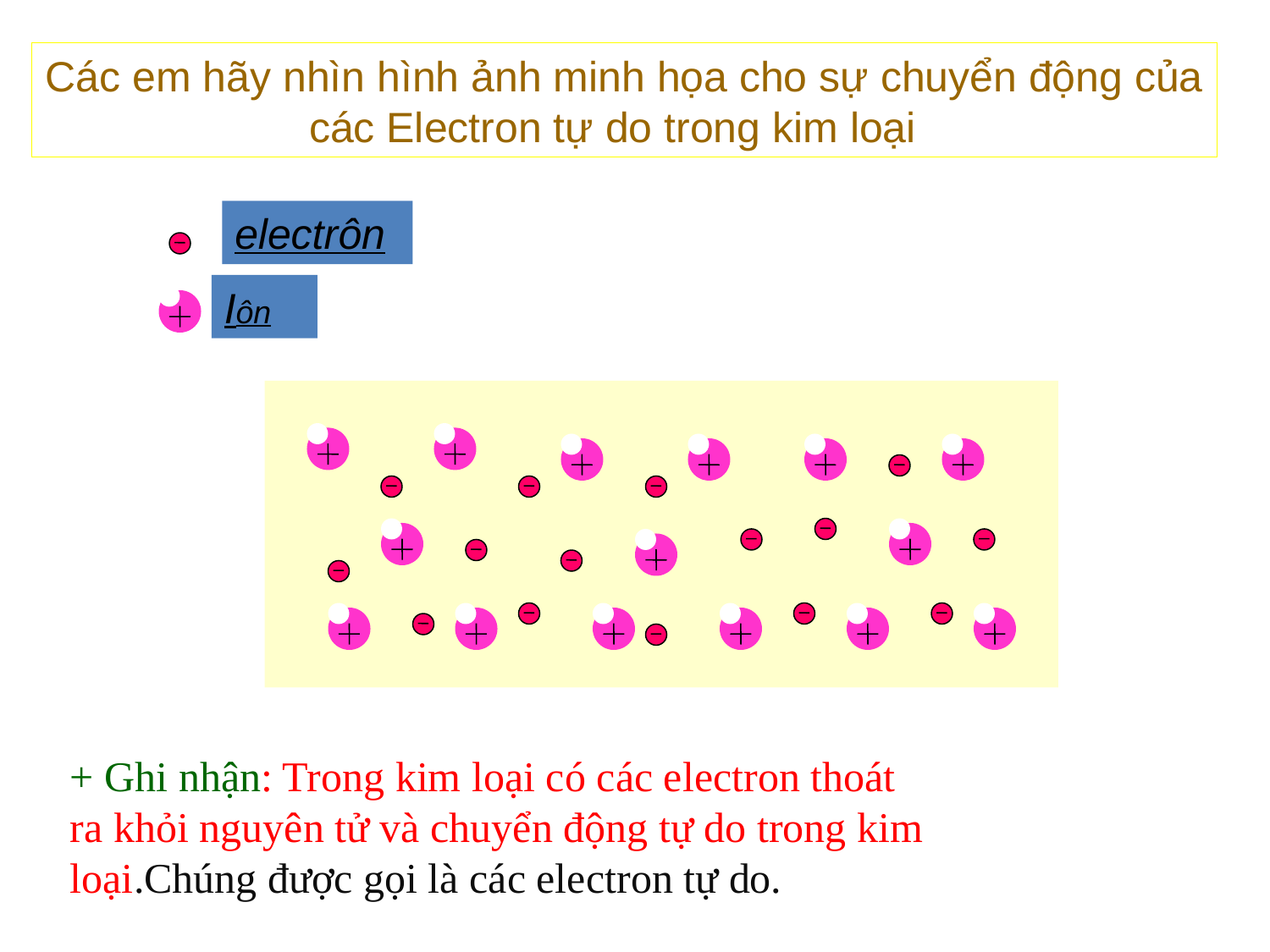

Các em hãy nhìn hình ảnh minh họa cho sự chuyển động của các Electron tự do trong kim loại
electrôn

Iôn

+ Ghi nhận: Trong kim loại có các electron thoát ra khỏi nguyên tử và chuyển động tự do trong kim loại.Chúng được gọi là các electron tự do.